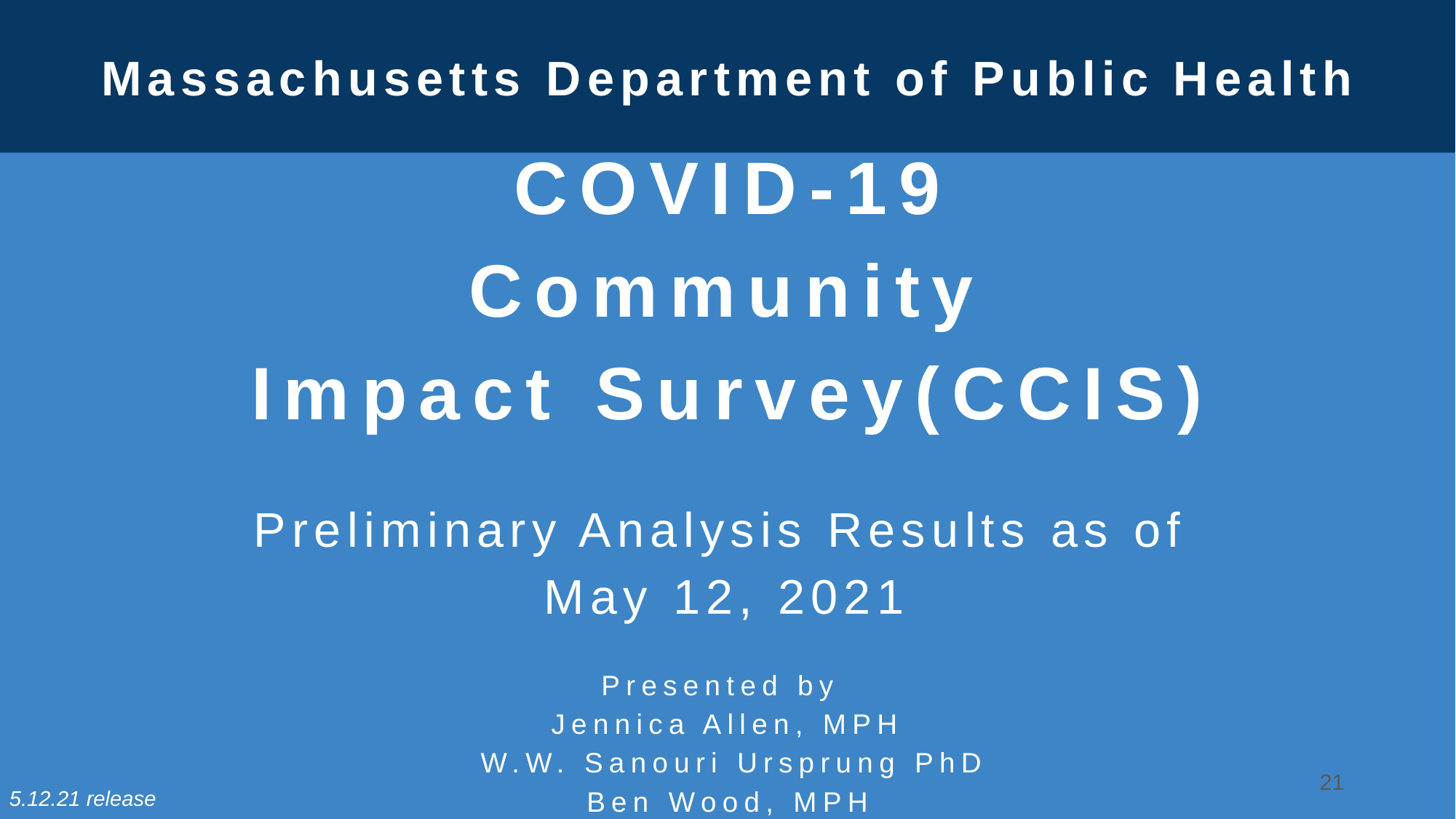

Massachusetts Department of Public Health
# COVID-19
Community Impact Survey(CCIS)

Preliminary Analysis Results as of
May 12, 2021
Presented by
Jennica Allen, MPH
 W.W. Sanouri Ursprung PhD
Ben Wood, MPH

21
5.12.21 release